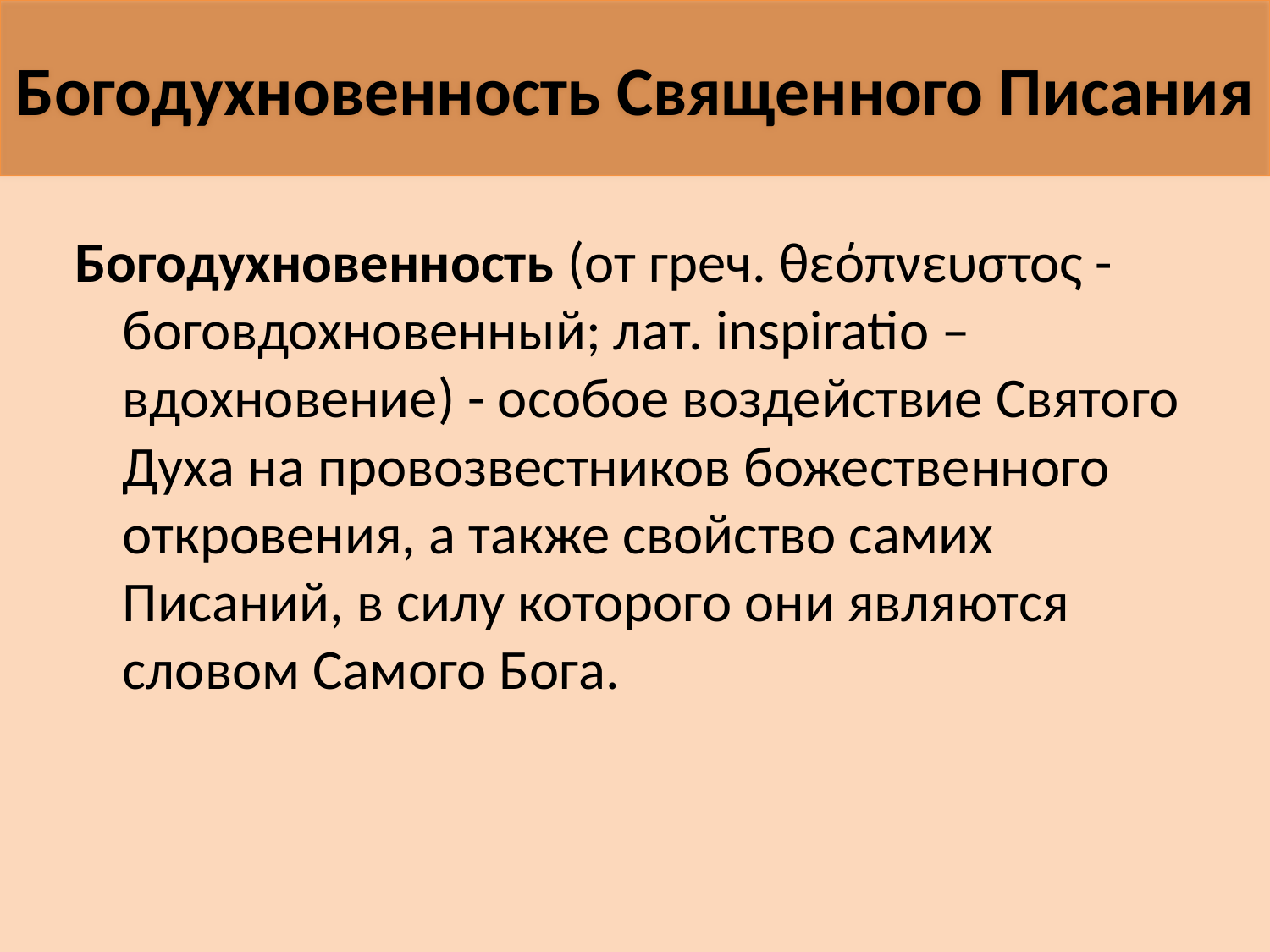

# Богодухновенность Священного Писания
Богодухновенность (от греч. θεόπνευστος - боговдохновенный; лат. inspiratio – вдохновение) - особое воздействие Святого Духа на провозвестников божественного откровения, а также свойство самих Писаний, в силу которого они являются словом Самого Бога.